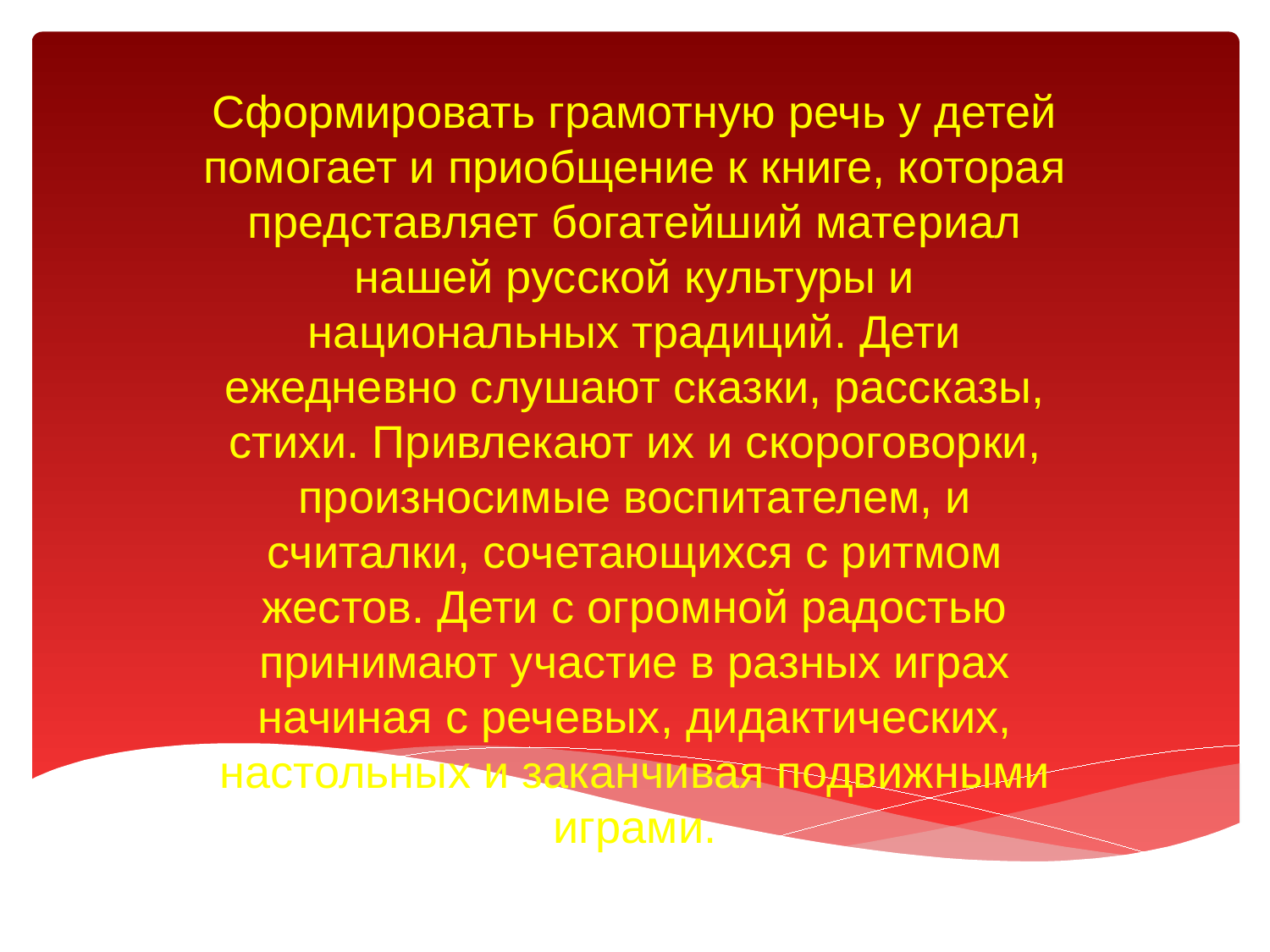

Сформировать грамотную речь у детей помогает и приобщение к книге, которая представляет богатейший материал нашей русской культуры и национальных традиций. Дети ежедневно слушают сказки, рассказы, стихи. Привлекают их и скороговорки, произносимые воспитателем, и считалки, сочетающихся с ритмом жестов. Дети с огромной радостью принимают участие в разных играх начиная с речевых, дидактических, настольных и заканчивая подвижными играми.